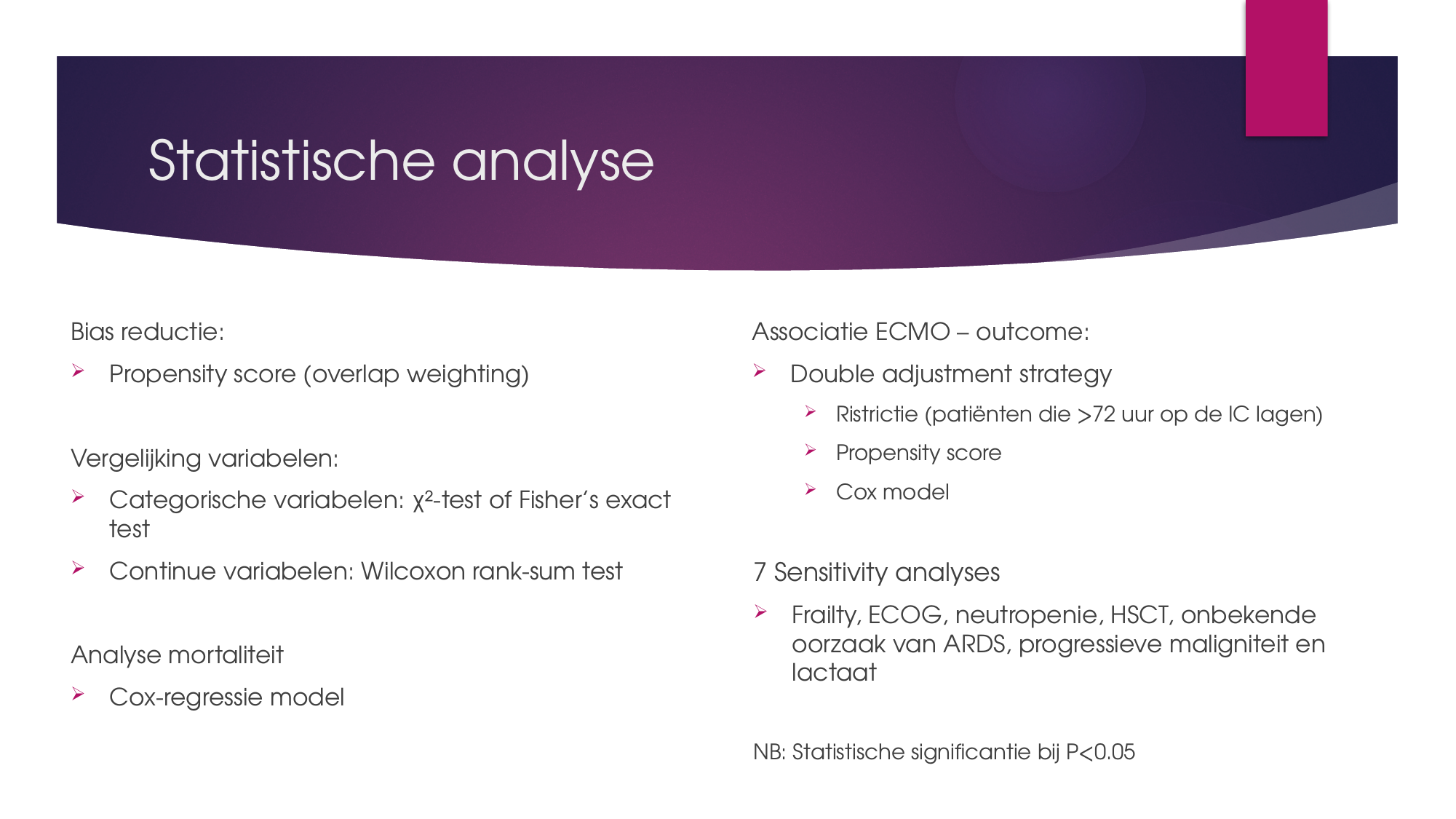

# Statistische analyse
Associatie ECMO – outcome:
Double adjustment strategy
Ristrictie (patiënten die >72 uur op de IC lagen)
Propensity score
Cox model

7 Sensitivity analyses
Frailty, ECOG, neutropenie, HSCT, onbekende oorzaak van ARDS, progressieve maligniteit en lactaat

NB: Statistische significantie bij P<0.05
Bias reductie:
Propensity score (overlap weighting)

Vergelijking variabelen:
Categorische variabelen: χ²-test of Fisher’s exact test
Continue variabelen: Wilcoxon rank-sum test

Analyse mortaliteit
Cox-regressie model